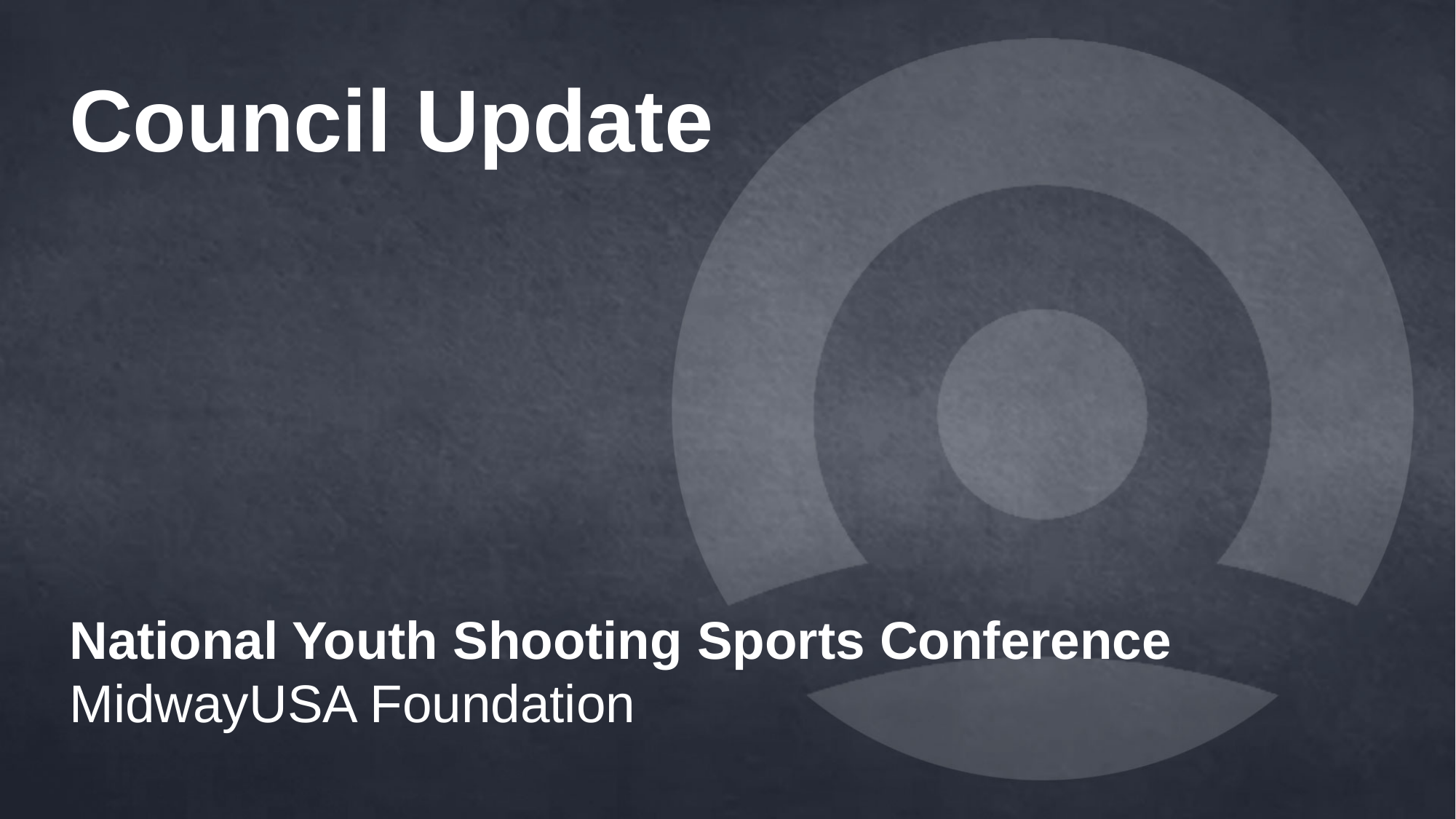

Council Update

National Youth Shooting Sports Conference
MidwayUSA Foundation